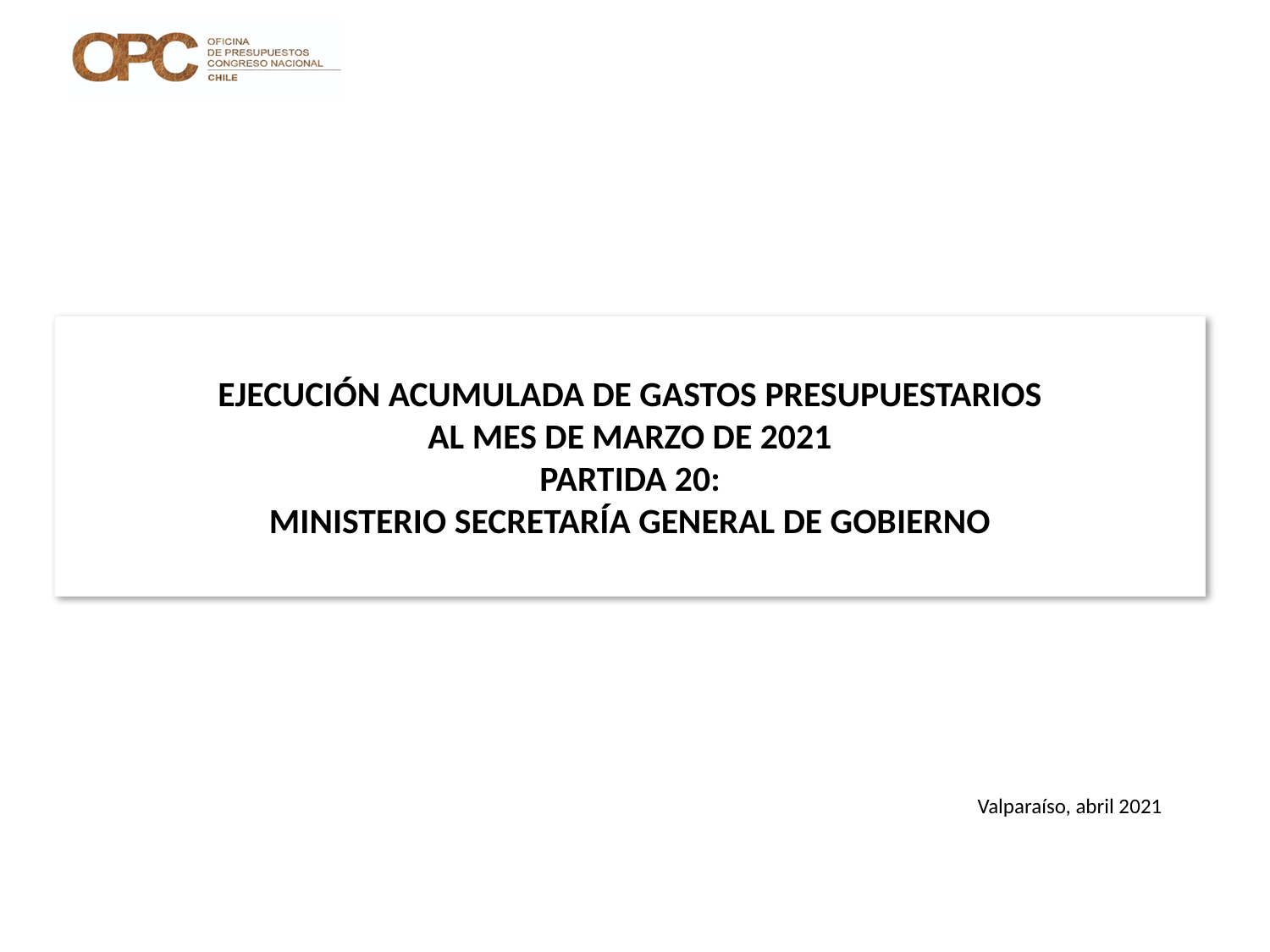

# EJECUCIÓN ACUMULADA DE GASTOS PRESUPUESTARIOS AL MES DE MARZO DE 2021 PARTIDA 20: MINISTERIO SECRETARÍA GENERAL DE GOBIERNO
Valparaíso, abril 2021